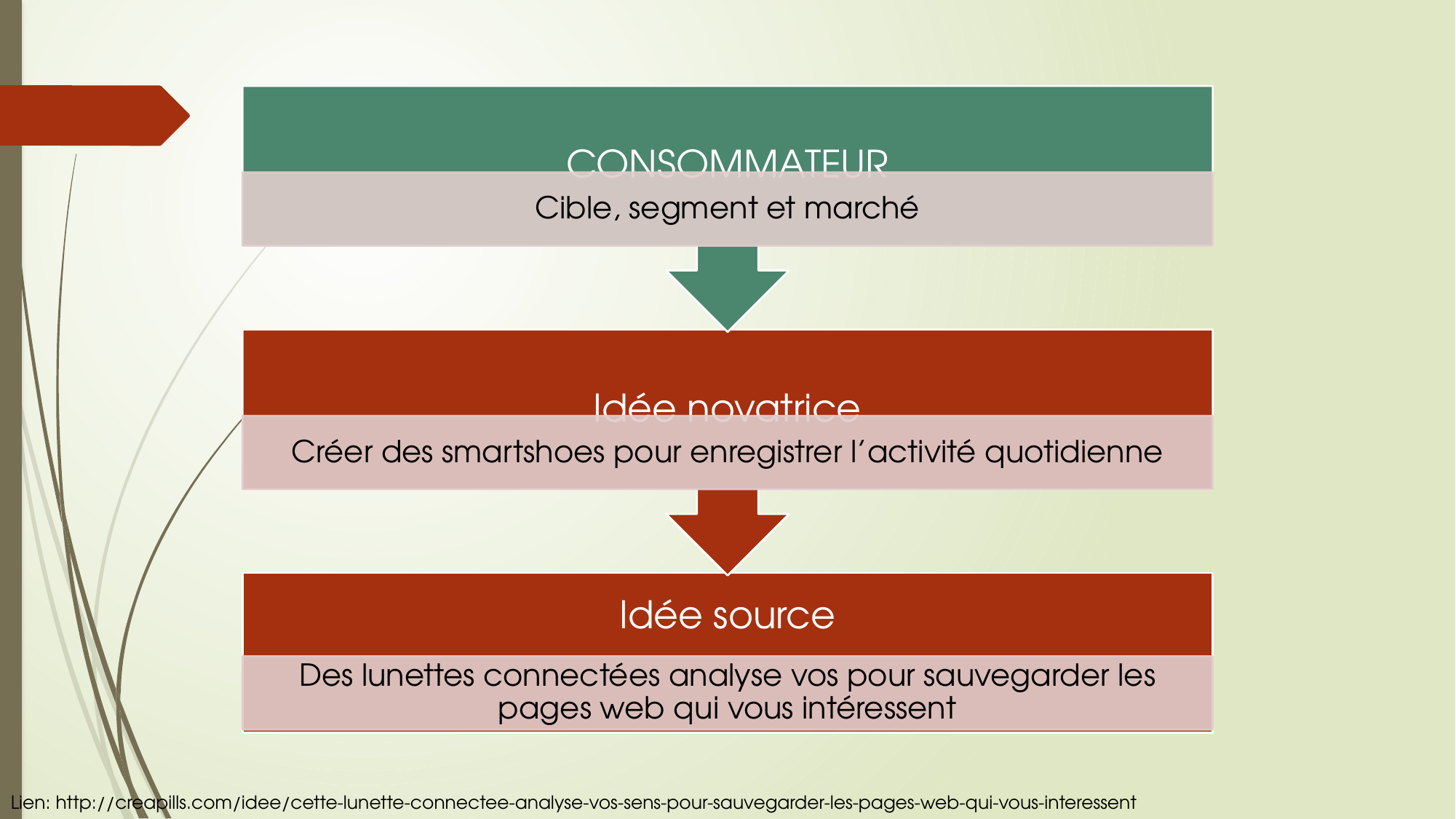

Idée source
Des lunettes connectées analyse vos pour sauvegarder les pages web qui vous intéressent
Idée novatrice
Créer des smartshoes pour enregistrer l’activité quotidienne
CONSOMMATEUR
Cible, segment et marché
Lien: http://creapills.com/idee/cette-lunette-connectee-analyse-vos-sens-pour-sauvegarder-les-pages-web-qui-vous-interessent